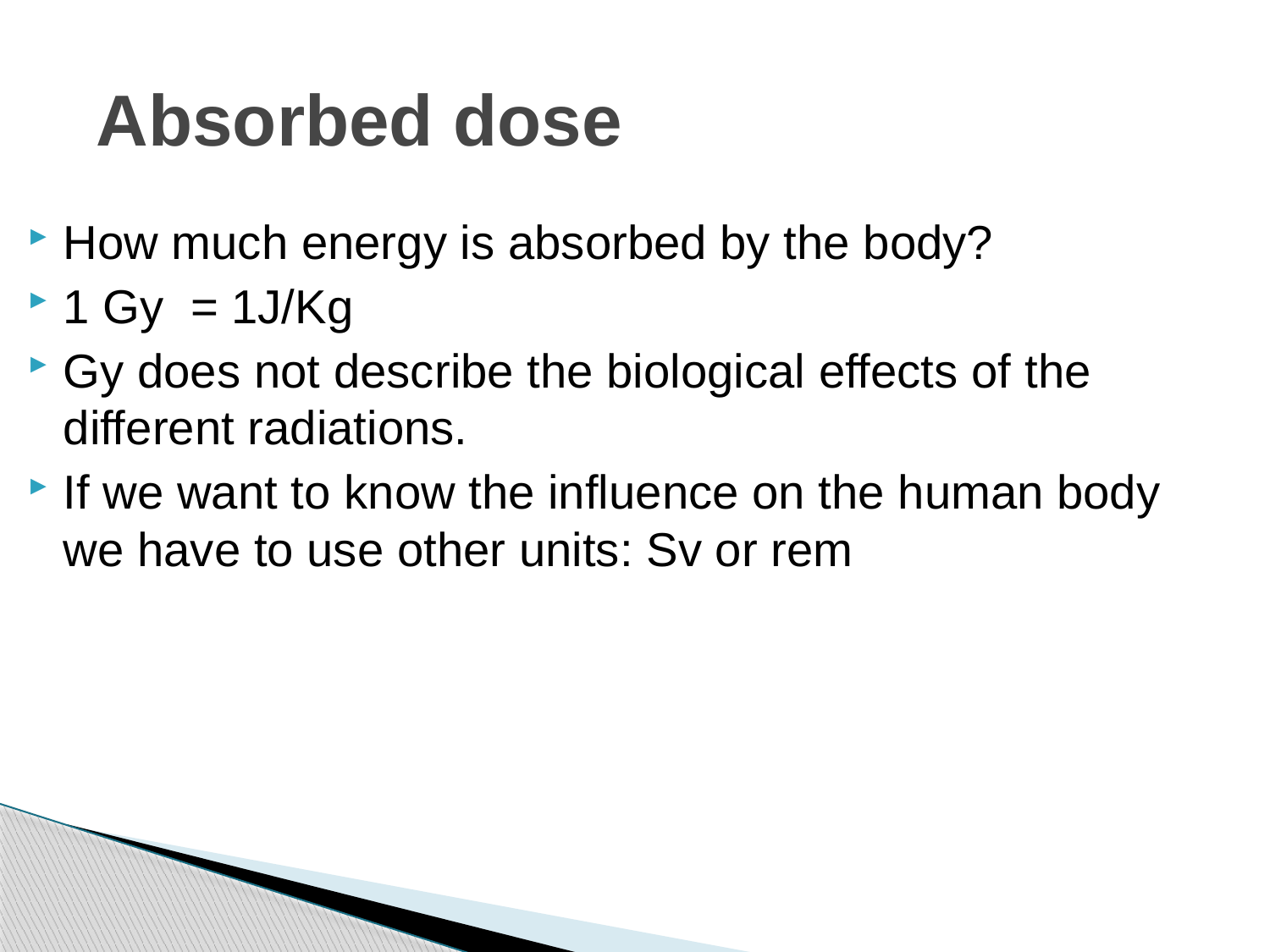

# Absorbed dose
How much energy is absorbed by the body?
1 Gy  = 1J/Kg
Gy does not describe the biological effects of the different radiations.
If we want to know the influence on the human body we have to use other units: Sv or rem